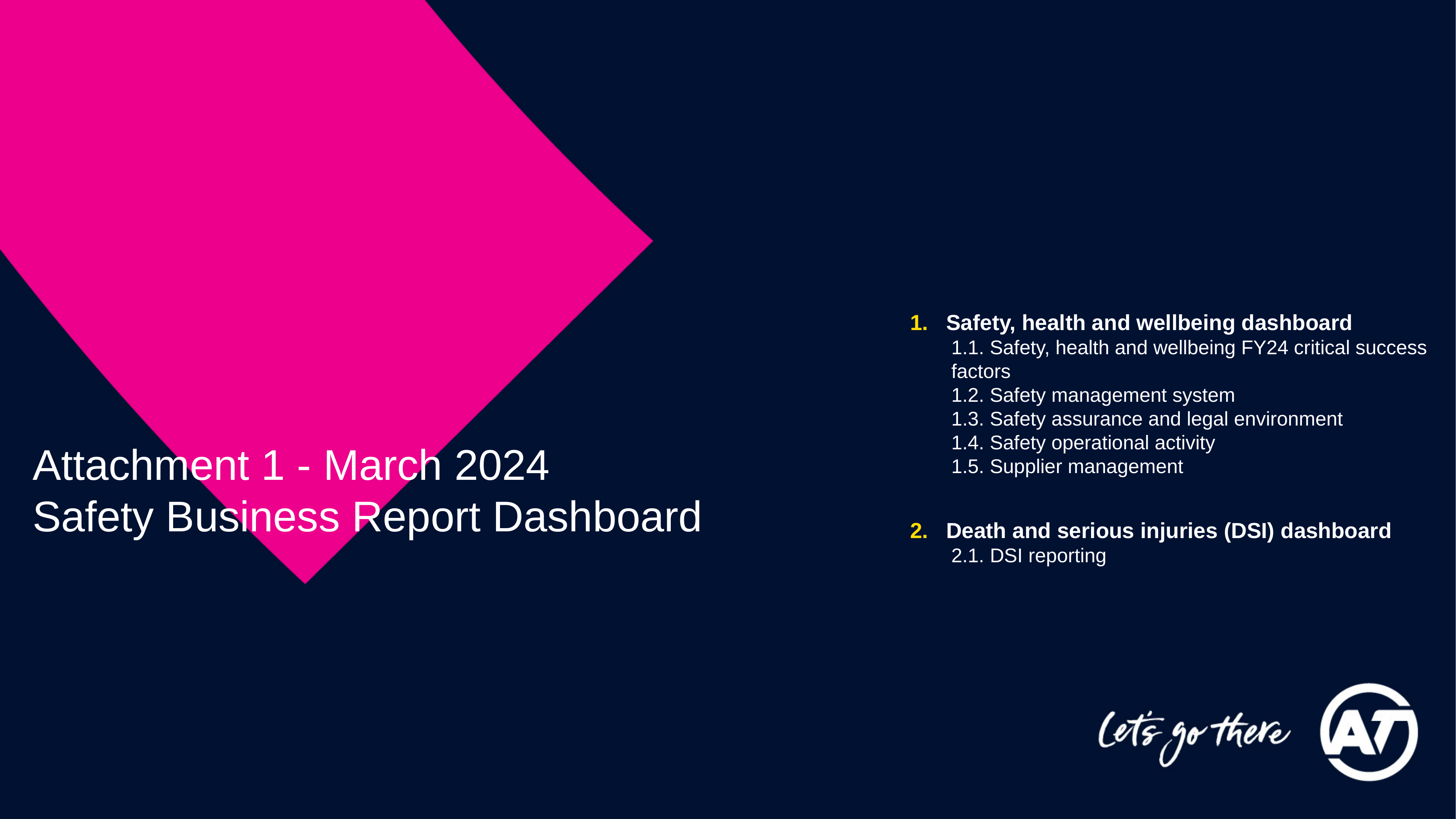

Safety, health and wellbeing dashboard
1.1. Safety, health and wellbeing FY24 critical success factors
1.2. Safety management system
1.3. Safety assurance and legal environment
1.4. Safety operational activity
1.5. Supplier management

Death and serious injuries (DSI) dashboard
2.1. DSI reporting
Attachment 1 - March 2024​​
Safety Business Report Dashboard